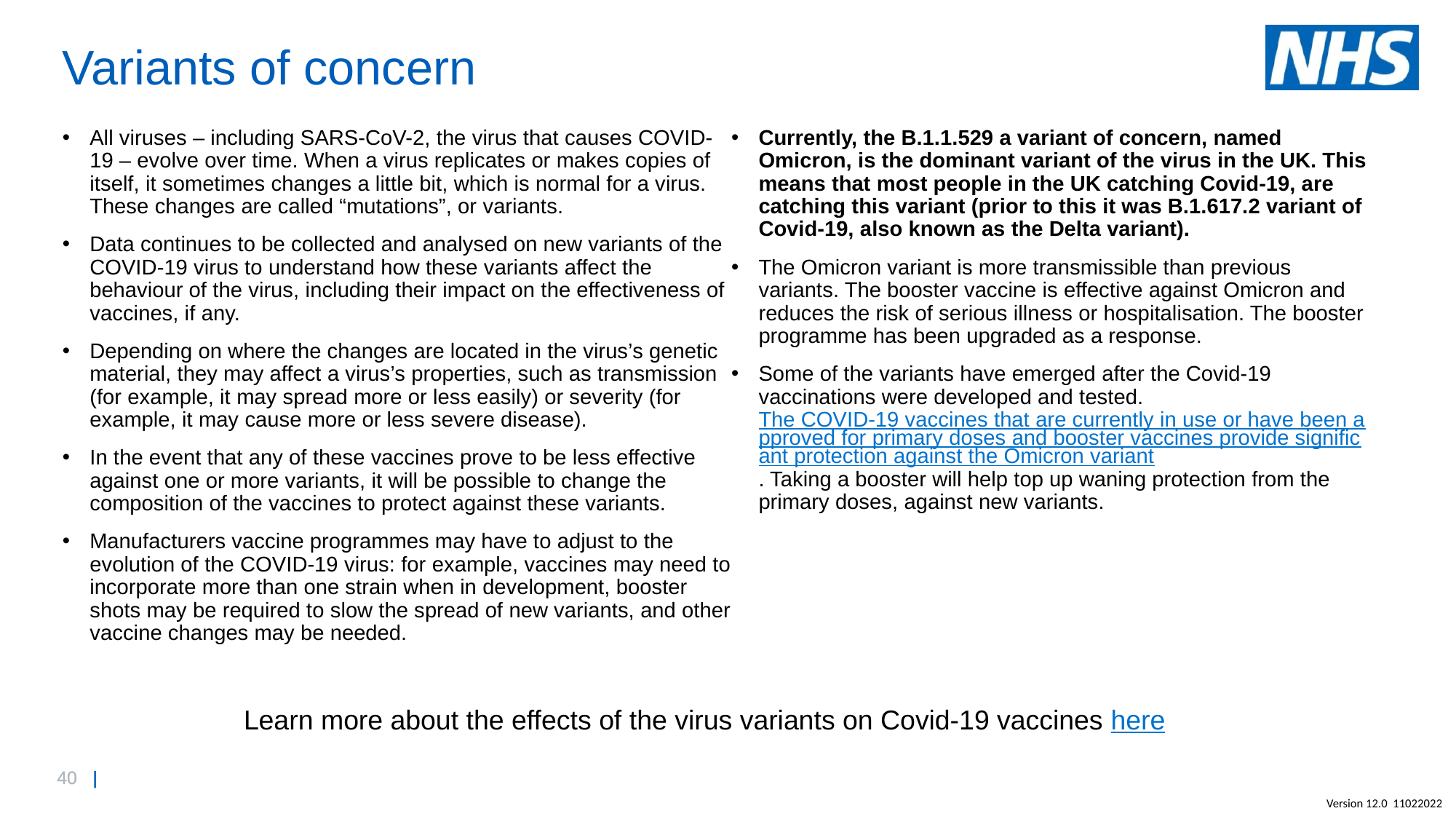

# Variants of concern
All viruses – including SARS-CoV-2, the virus that causes COVID-19 – evolve over time. When a virus replicates or makes copies of itself, it sometimes changes a little bit, which is normal for a virus. These changes are called “mutations”, or variants.
Data continues to be collected and analysed on new variants of the COVID-19 virus to understand how these variants affect the behaviour of the virus, including their impact on the effectiveness of vaccines, if any.
Depending on where the changes are located in the virus’s genetic material, they may affect a virus’s properties, such as transmission (for example, it may spread more or less easily) or severity (for example, it may cause more or less severe disease).
In the event that any of these vaccines prove to be less effective against one or more variants, it will be possible to change the composition of the vaccines to protect against these variants.
Manufacturers vaccine programmes may have to adjust to the evolution of the COVID-19 virus: for example, vaccines may need to incorporate more than one strain when in development, booster shots may be required to slow the spread of new variants, and other vaccine changes may be needed.

Currently, the B.1.1.529 a variant of concern, named Omicron, is the dominant variant of the virus in the UK. This means that most people in the UK catching Covid-19, are catching this variant (prior to this it was B.1.617.2 variant of Covid-19, also known as the Delta variant).
The Omicron variant is more transmissible than previous variants. The booster vaccine is effective against Omicron and reduces the risk of serious illness or hospitalisation. The booster programme has been upgraded as a response.
Some of the variants have emerged after the Covid-19 vaccinations were developed and tested. The COVID-19 vaccines that are currently in use or have been approved for primary doses and booster vaccines provide significant protection against the Omicron variant. Taking a booster will help top up waning protection from the primary doses, against new variants.
Learn more about the effects of the virus variants on Covid-19 vaccines here
Version 12.0  11022022